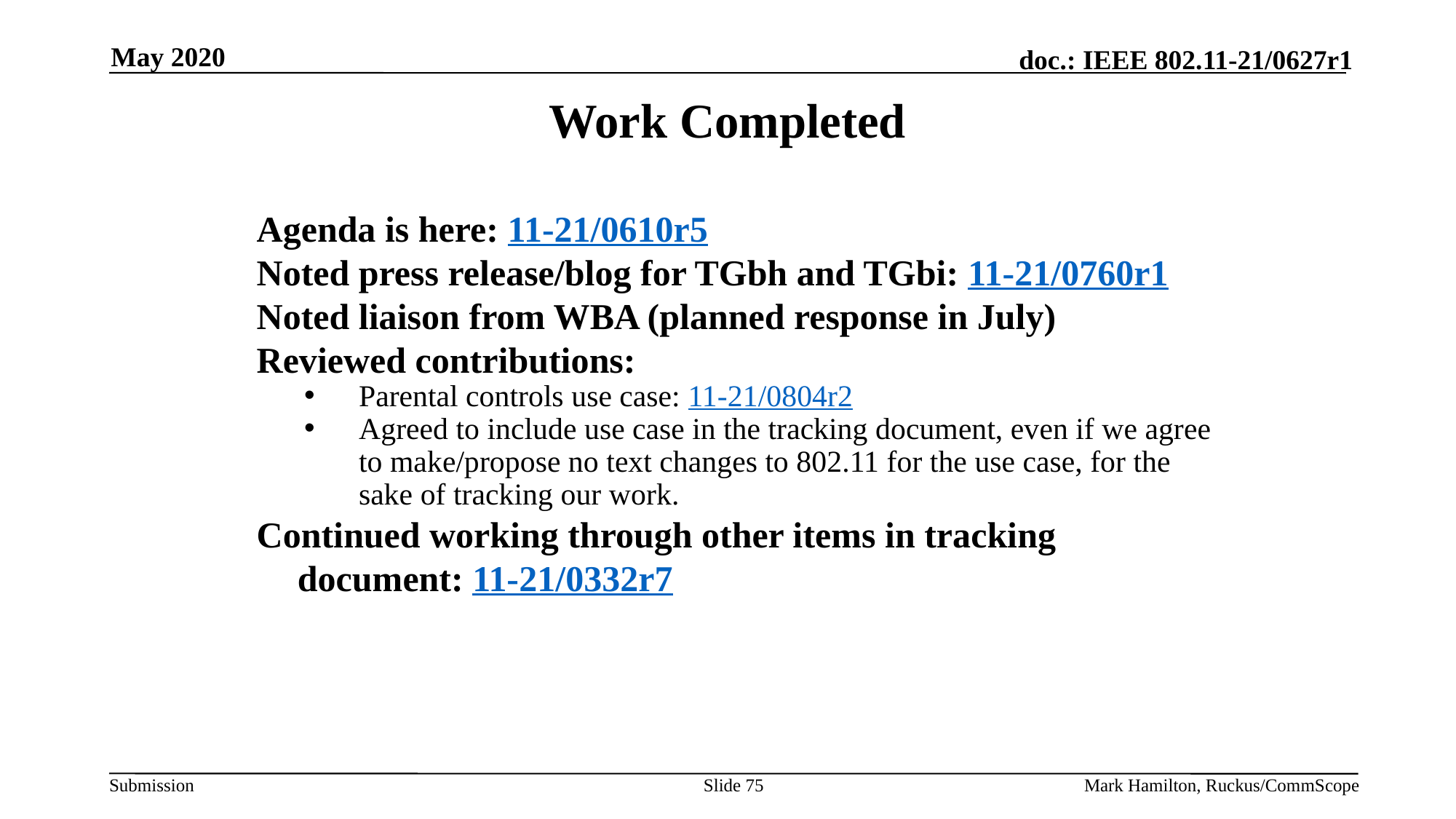

May 2020
# Work Completed
Agenda is here: 11-21/0610r5
Noted press release/blog for TGbh and TGbi: 11-21/0760r1
Noted liaison from WBA (planned response in July)
Reviewed contributions:
Parental controls use case: 11-21/0804r2
Agreed to include use case in the tracking document, even if we agree to make/propose no text changes to 802.11 for the use case, for the sake of tracking our work.
Continued working through other items in tracking document: 11-21/0332r7

Slide 75
Mark Hamilton, Ruckus/CommScope